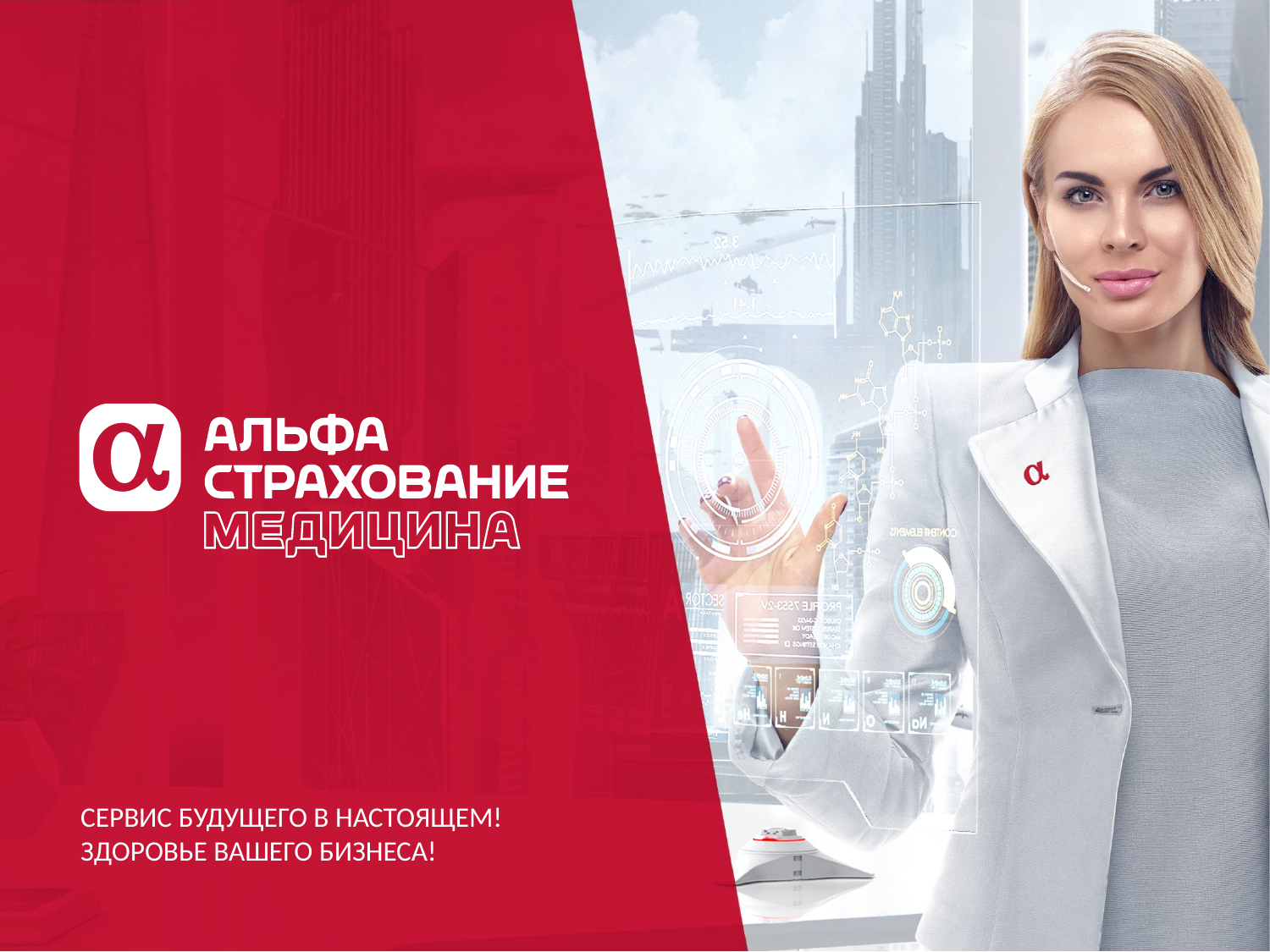

СЕРВИС БУДУЩЕГО В НАСТОЯЩЕМ!
ЗДОРОВЬЕ ВАШЕГО БИЗНЕСА!